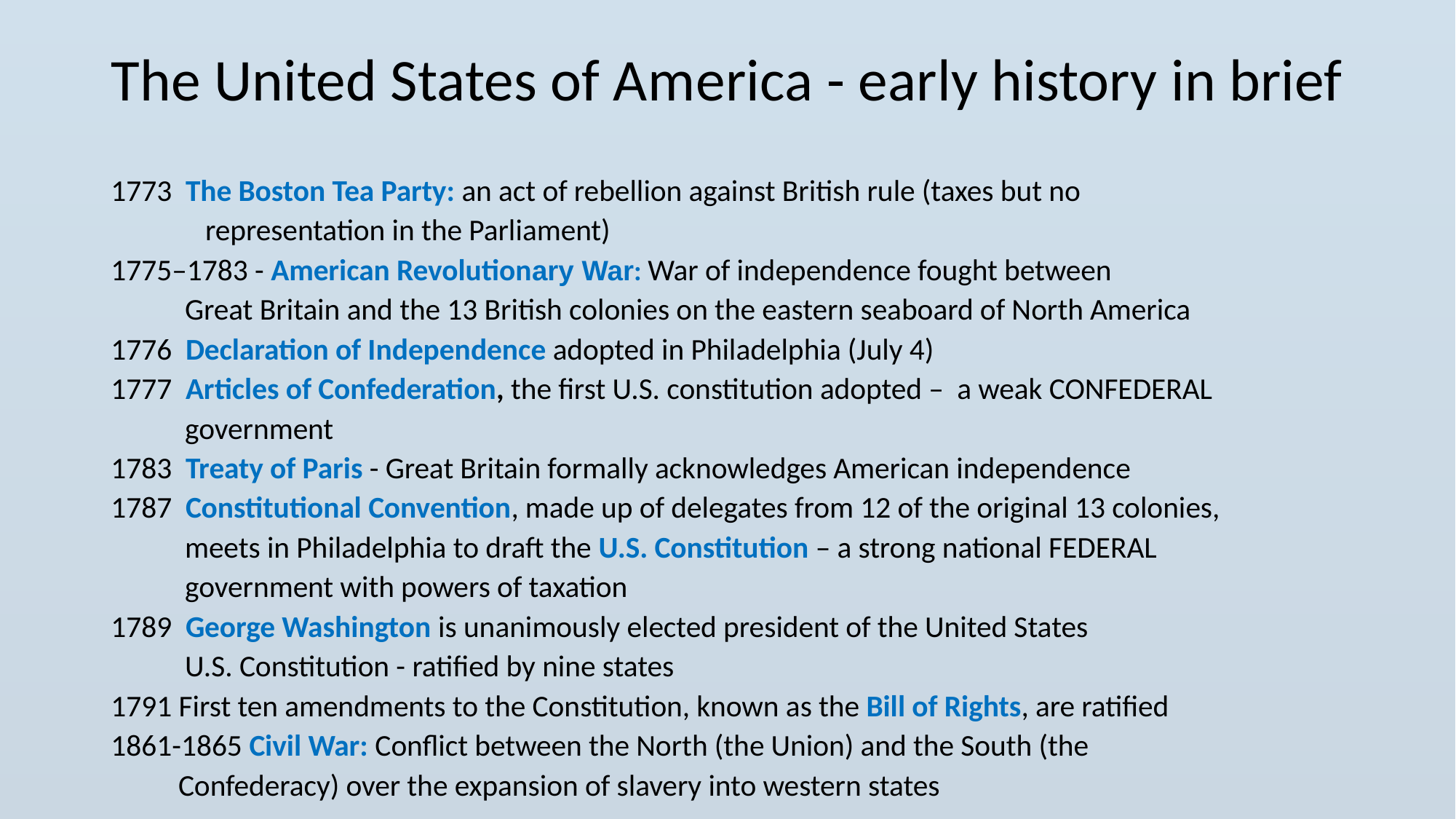

# The United States of America - early history in brief
1773  The Boston Tea Party: an act of rebellion against British rule (taxes but no
              representation in the Parliament)
1775–1783 - American Revolutionary War: War of independence fought between
           Great Britain and the 13 British colonies on the eastern seaboard of North America
1776  Declaration of Independence adopted in Philadelphia (July 4)
1777  Articles of Confederation, the first U.S. constitution adopted –  a weak CONFEDERAL
           government
1783  Treaty of Paris - Great Britain formally acknowledges American independence
1787  Constitutional Convention, made up of delegates from 12 of the original 13 colonies,
           meets in Philadelphia to draft the U.S. Constitution – a strong national FEDERAL
           government with powers of taxation
1789  George Washington is unanimously elected president of the United States
           U.S. Constitution - ratified by nine states
1791 First ten amendments to the Constitution, known as the Bill of Rights, are ratified
1861-1865 Civil War: Conflict between the North (the Union) and the South (the
          Confederacy) over the expansion of slavery into western states